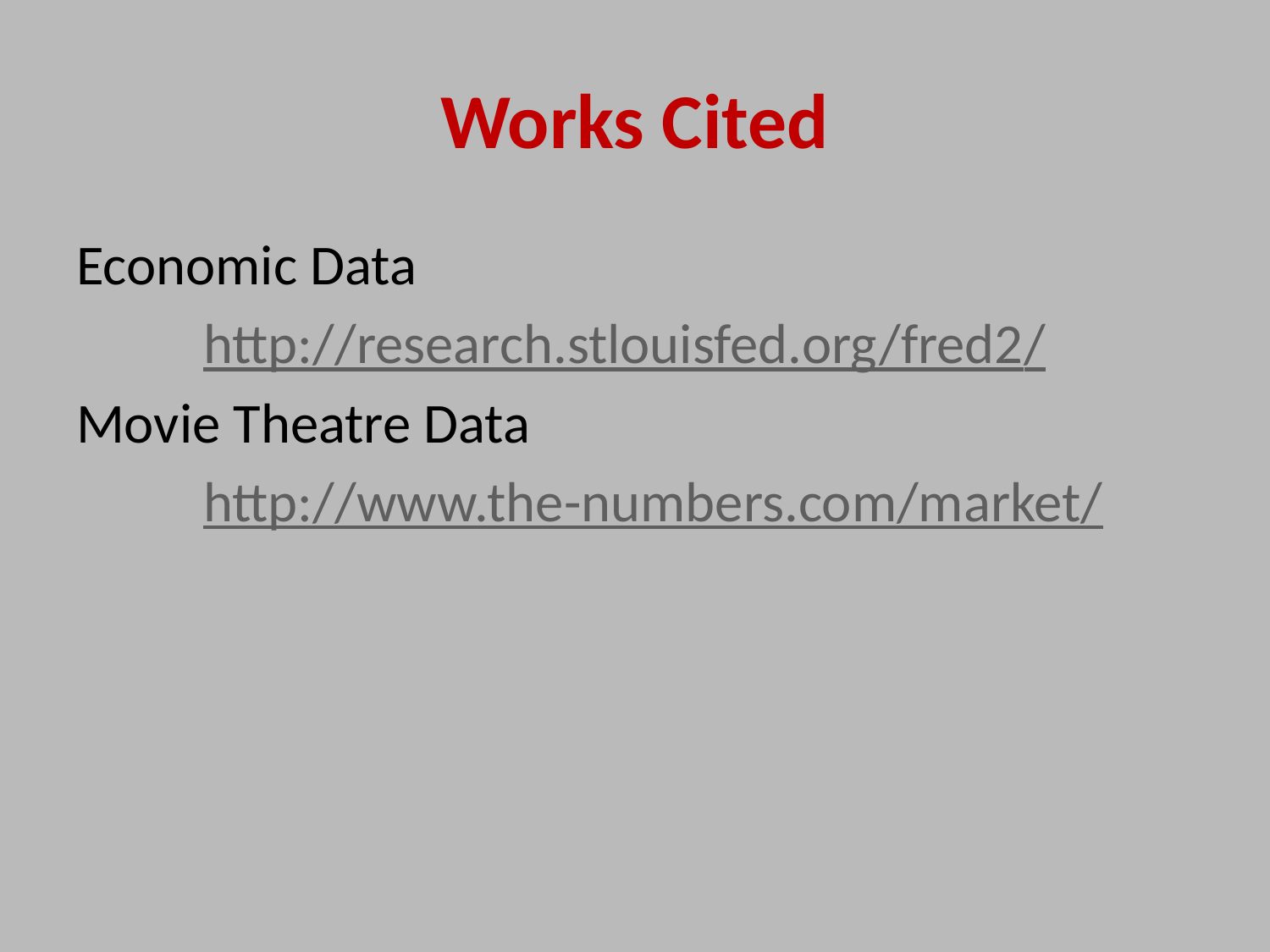

# Works Cited
Economic Data
	http://research.stlouisfed.org/fred2/
Movie Theatre Data
	http://www.the-numbers.com/market/